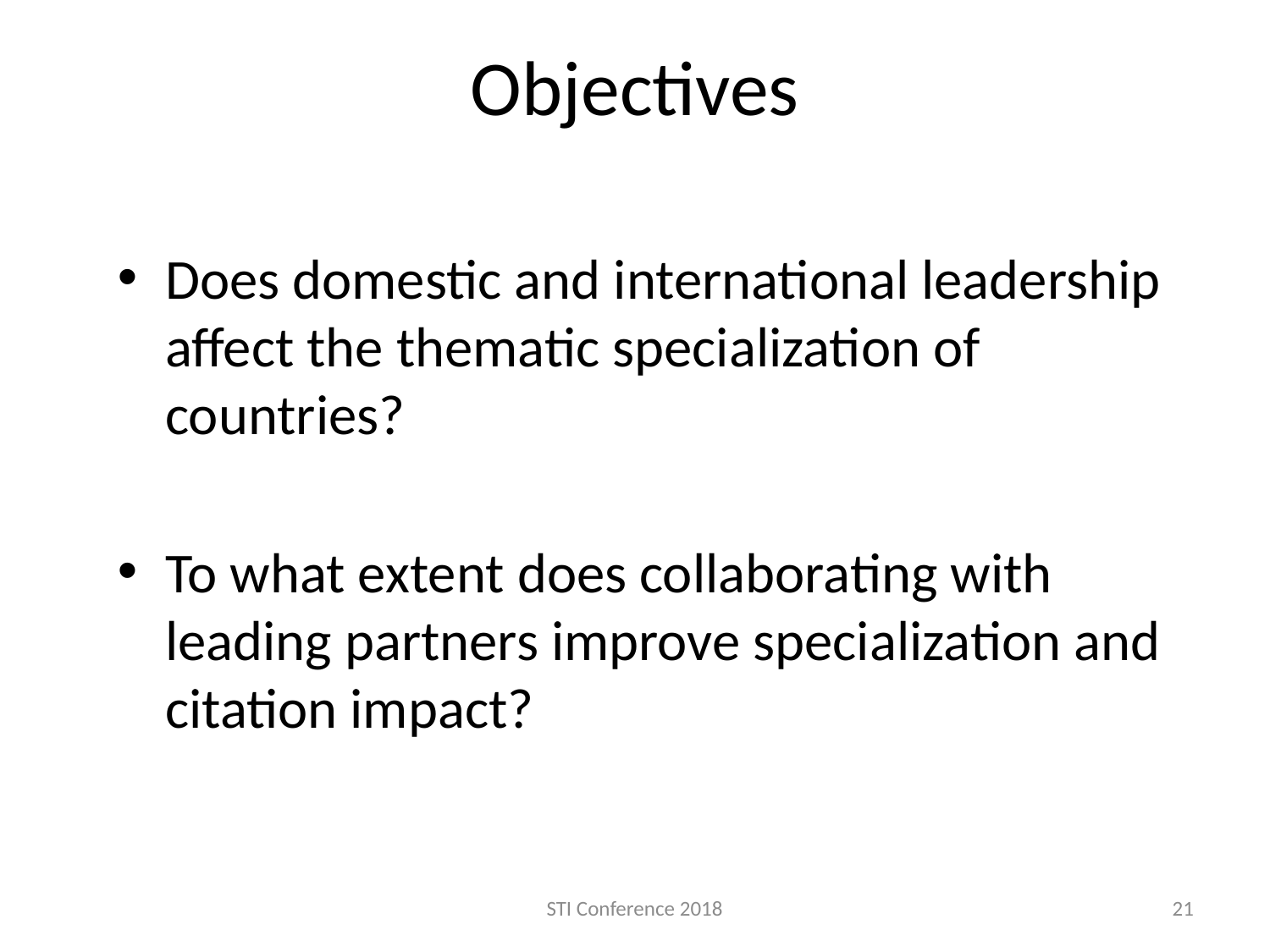

# Objectives
Does domestic and international leadership affect the thematic specialization of countries?

To what extent does collaborating with leading partners improve specialization and citation impact?

STI Conference 2018
21